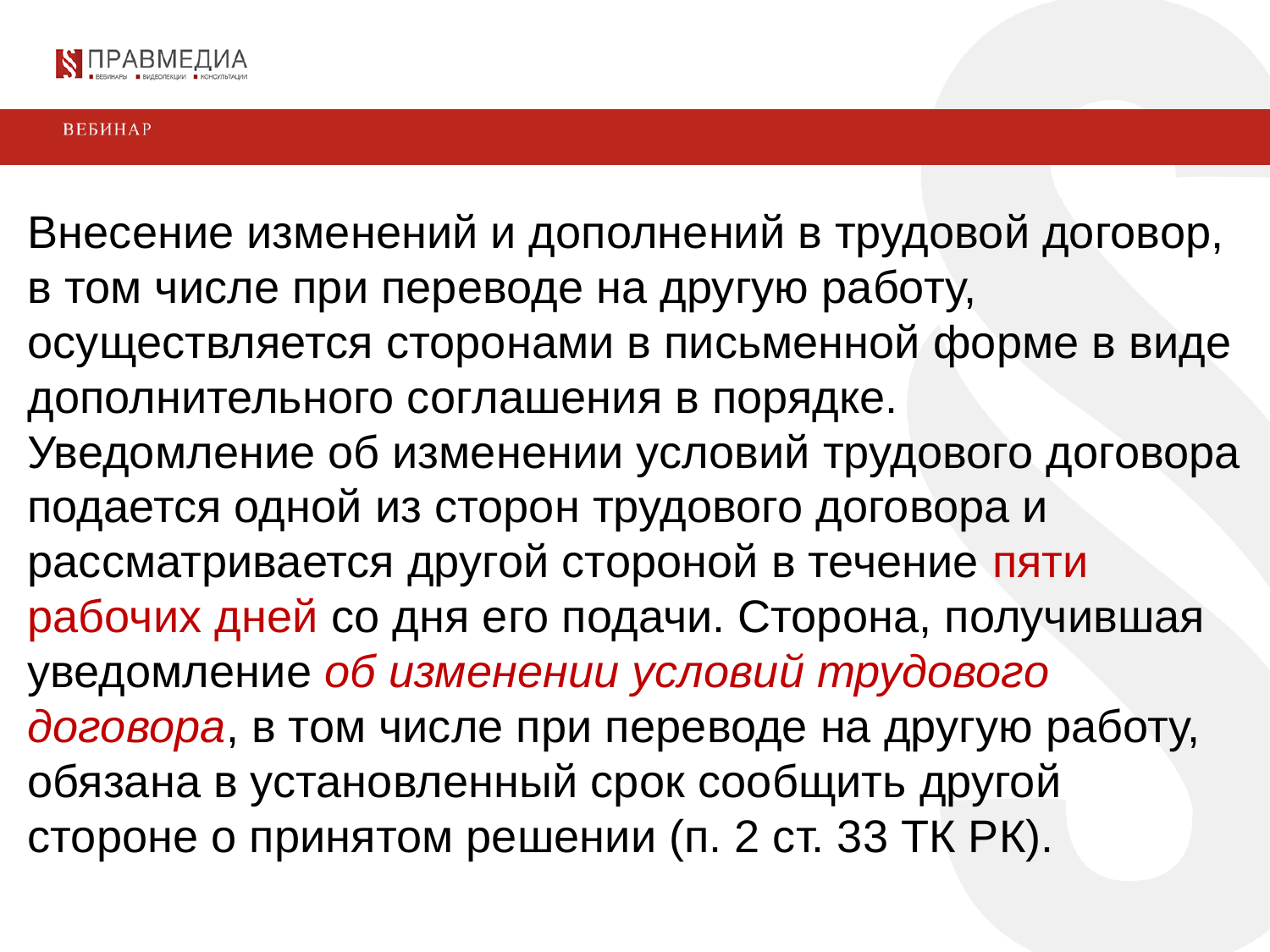

Внесение изменений и дополнений в трудовой договор, в том числе при переводе на другую работу, осуществляется сторонами в письменной форме в виде дополнительного соглашения в порядке.
Уведомление об изменении условий трудового договора подается одной из сторон трудового договора и рассматривается другой стороной в течение пяти рабочих дней со дня его подачи. Сторона, получившая уведомление об изменении условий трудового договора, в том числе при переводе на другую работу, обязана в установленный срок сообщить другой стороне о принятом решении (п. 2 ст. 33 ТК РК).